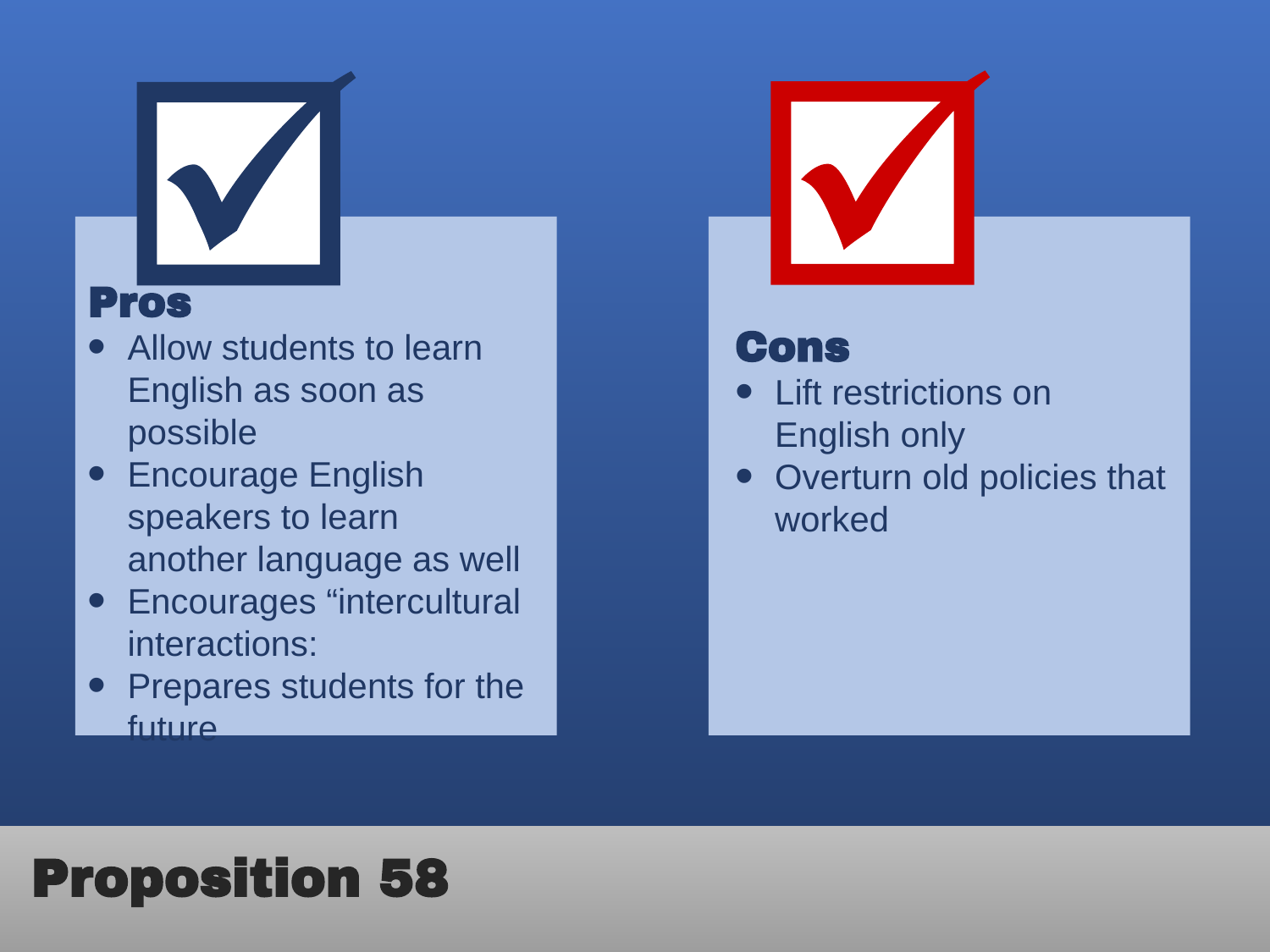

Pros
Allow students to learn English as soon as possible
Encourage English speakers to learn another language as well
Encourages “intercultural interactions:
Prepares students for the future
Cons
Lift restrictions on English only
Overturn old policies that worked

Proposition 58